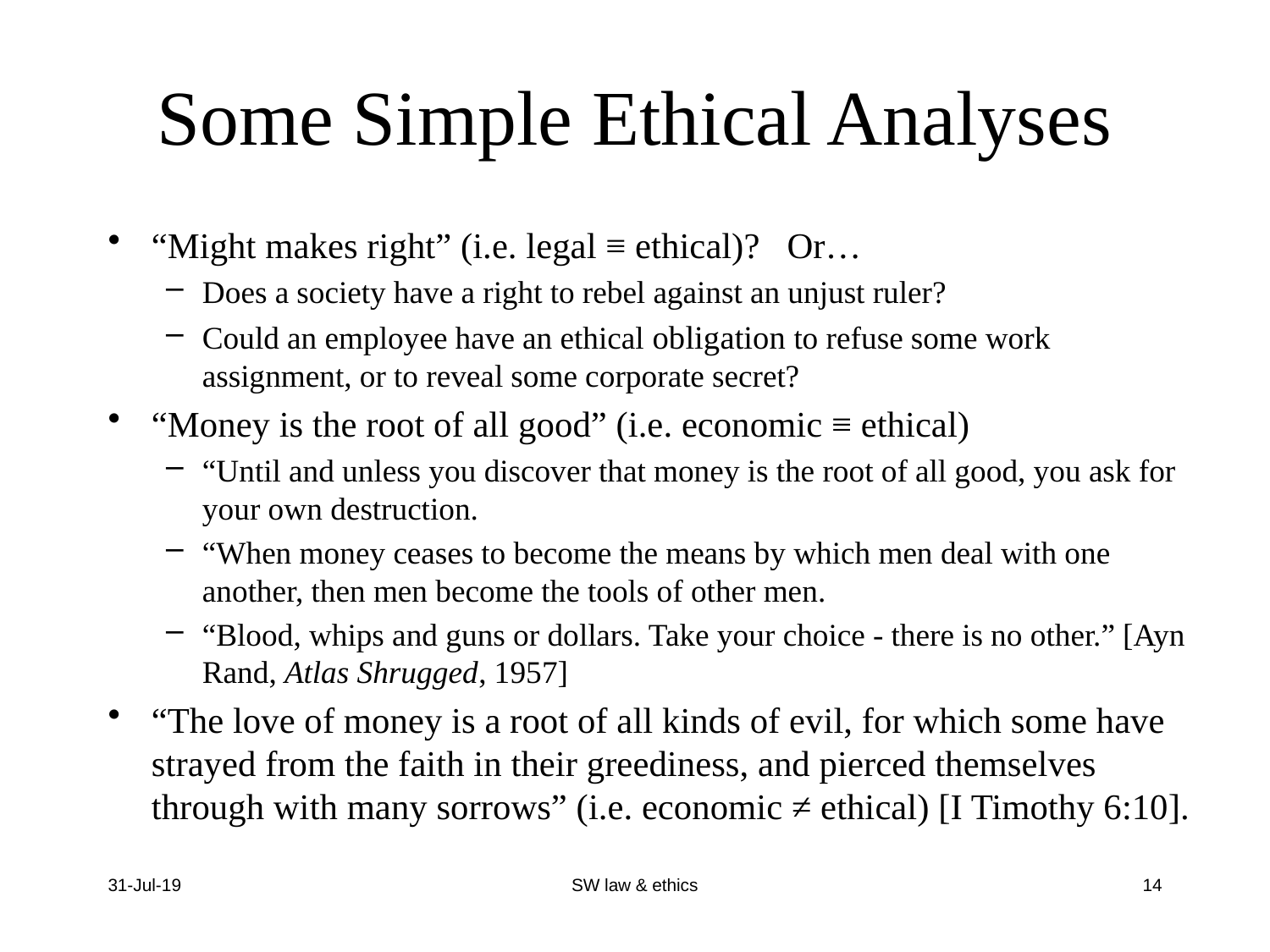

# Some Simple Ethical Analyses
“Might makes right” (i.e. legal ≡ ethical)?   Or…
Does a society have a right to rebel against an unjust ruler?
Could an employee have an ethical obligation to refuse some work assignment, or to reveal some corporate secret?
“Money is the root of all good” (i.e. economic ≡ ethical)
“Until and unless you discover that money is the root of all good, you ask for your own destruction.
“When money ceases to become the means by which men deal with one another, then men become the tools of other men.
“Blood, whips and guns or dollars. Take your choice - there is no other.” [Ayn Rand, Atlas Shrugged, 1957]
“The love of money is a root of all kinds of evil, for which some have strayed from the faith in their greediness, and pierced themselves through with many sorrows” (i.e. economic ≠ ethical) [I Timothy 6:10].

31-Jul-19
SW law & ethics
14